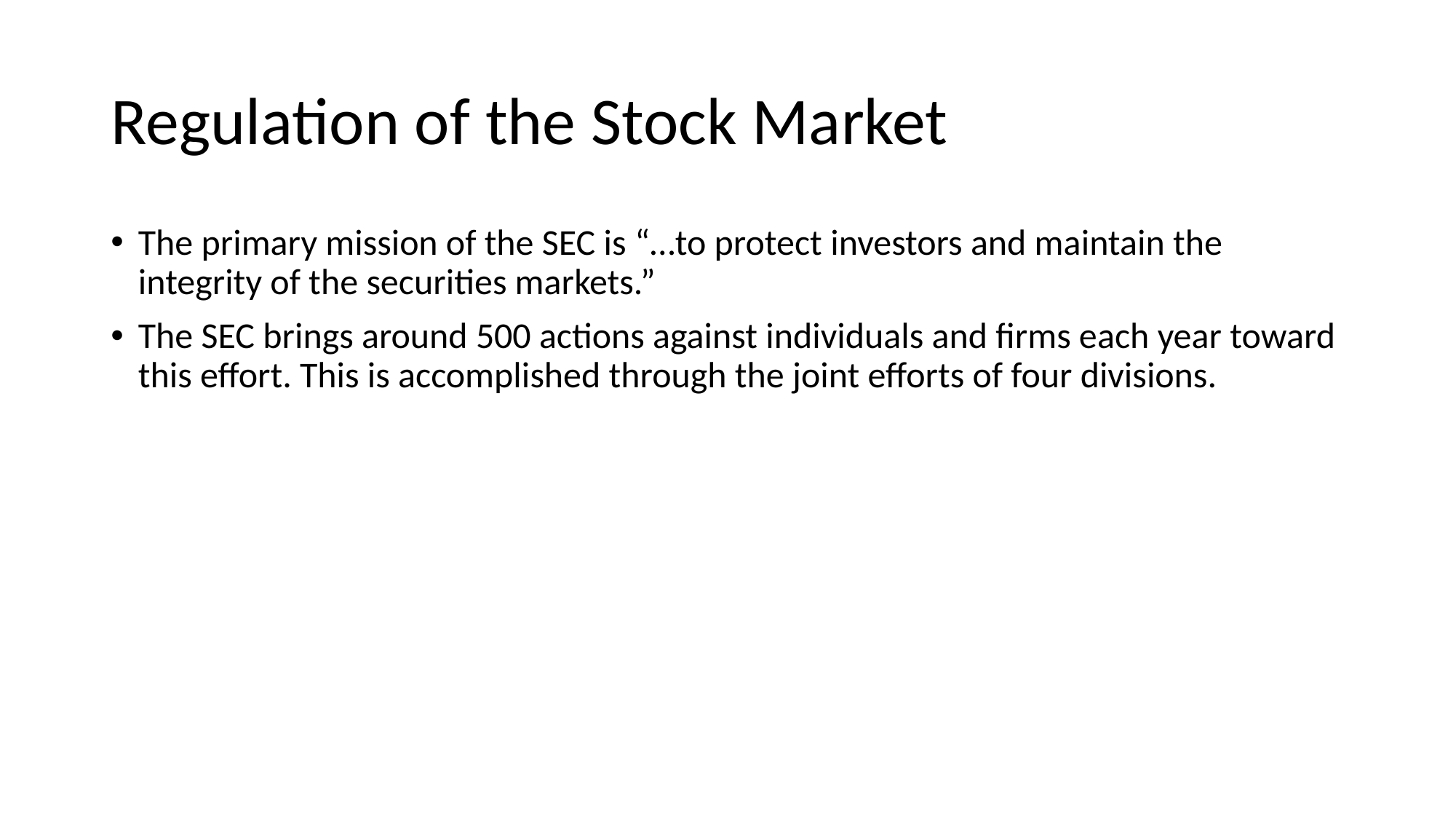

# Regulation of the Stock Market
The primary mission of the SEC is “…to protect investors and maintain the integrity of the securities markets.”
The SEC brings around 500 actions against individuals and firms each year toward this effort. This is accomplished through the joint efforts of four divisions.